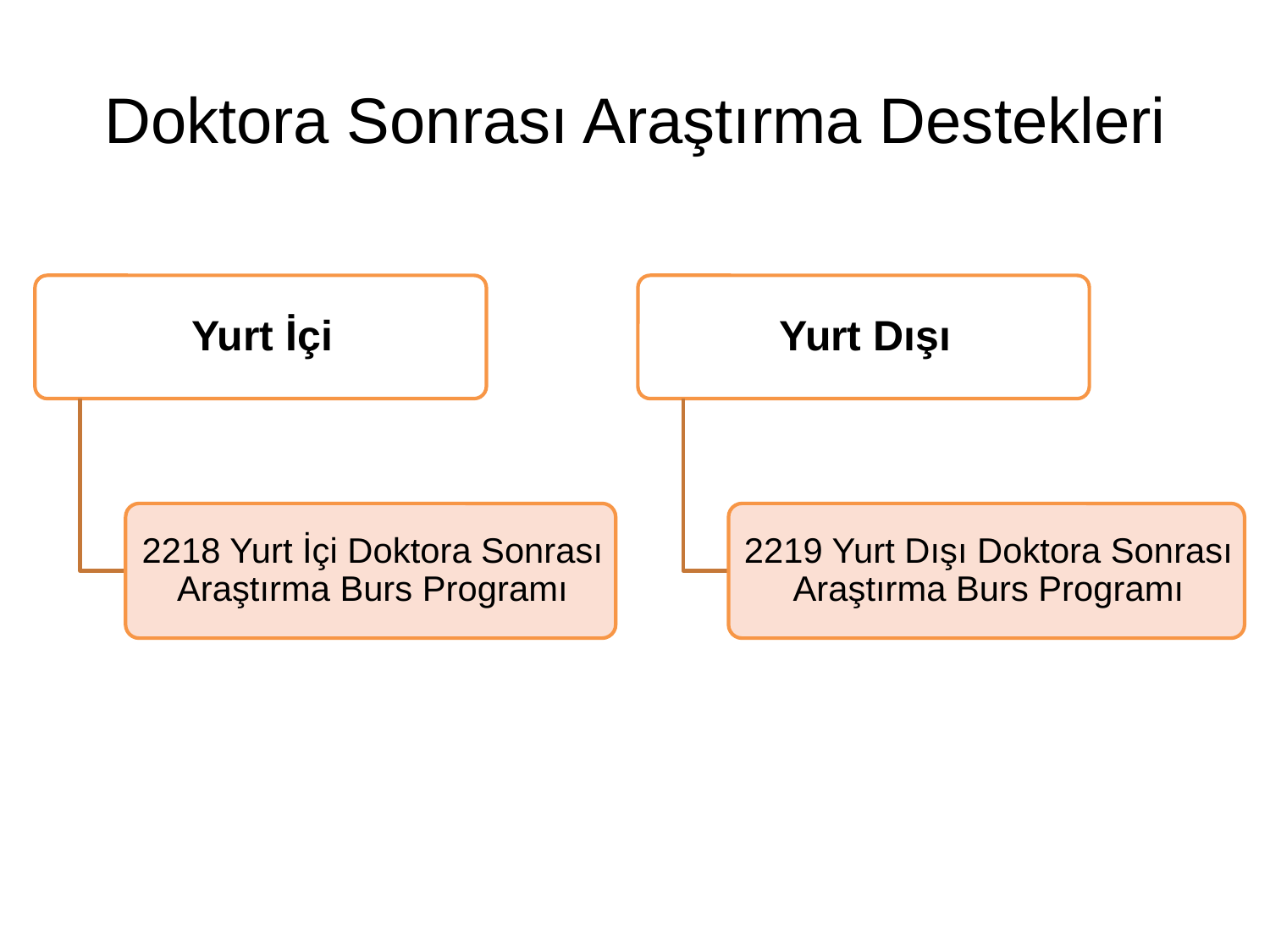

# Doktora Sonrası Araştırma Destekleri
Yurt İçi
2218 Yurt İçi Doktora Sonrası Araştırma Burs Programı
Yurt Dışı
2219 Yurt Dışı Doktora Sonrası Araştırma Burs Programı